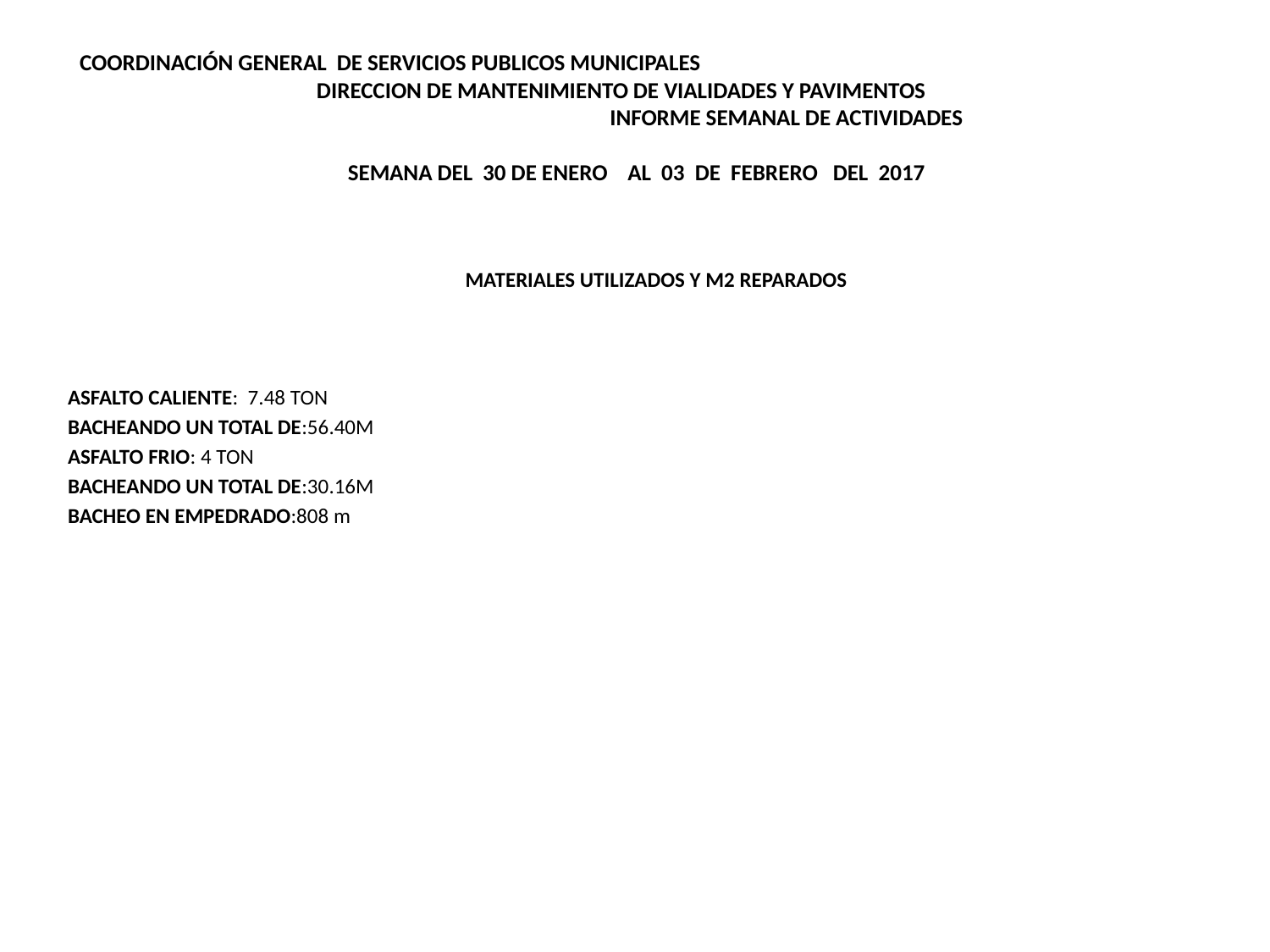

# COORDINACIÓN GENERAL  DE SERVICIOS PUBLICOS MUNICIPALES                                                                                                                                                 DIRECCION DE MANTENIMIENTO DE VIALIDADES Y PAVIMENTOS                                                                                                                 INFORME SEMANAL DE ACTIVIDADES   SEMANA DEL  30 DE ENERO    AL  03  DE  FEBRERO   DEL  2017

MATERIALES UTILIZADOS Y M2 REPARADOS

ASFALTO CALIENTE:  7.48 TON
BACHEANDO UN TOTAL DE:56.40M
ASFALTO FRIO: 4 TON
BACHEANDO UN TOTAL DE:30.16M
BACHEO EN EMPEDRADO:808 m